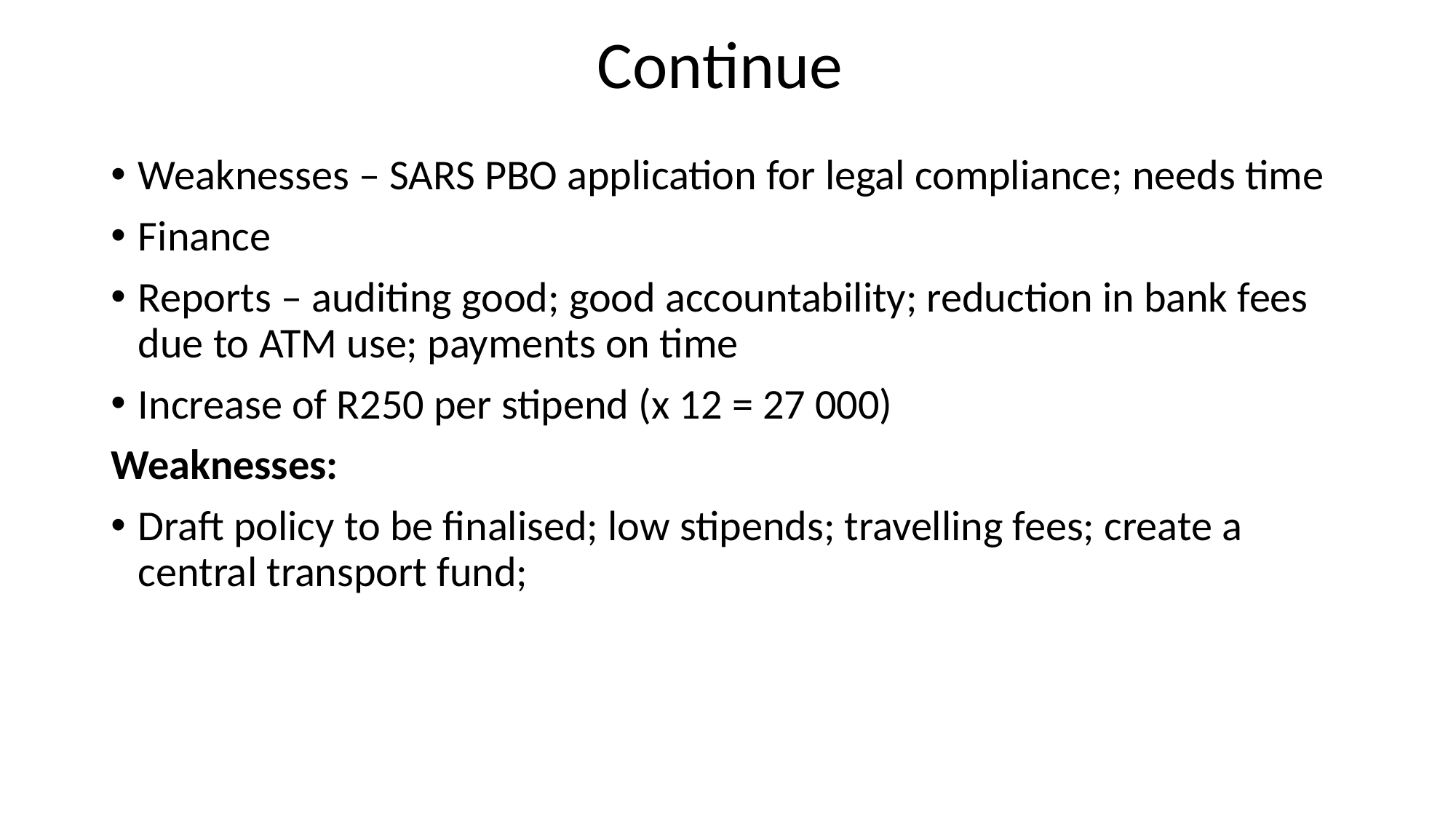

# Continue
Weaknesses – SARS PBO application for legal compliance; needs time
Finance
Reports – auditing good; good accountability; reduction in bank fees due to ATM use; payments on time
Increase of R250 per stipend (x 12 = 27 000)
Weaknesses:
Draft policy to be finalised; low stipends; travelling fees; create a central transport fund;